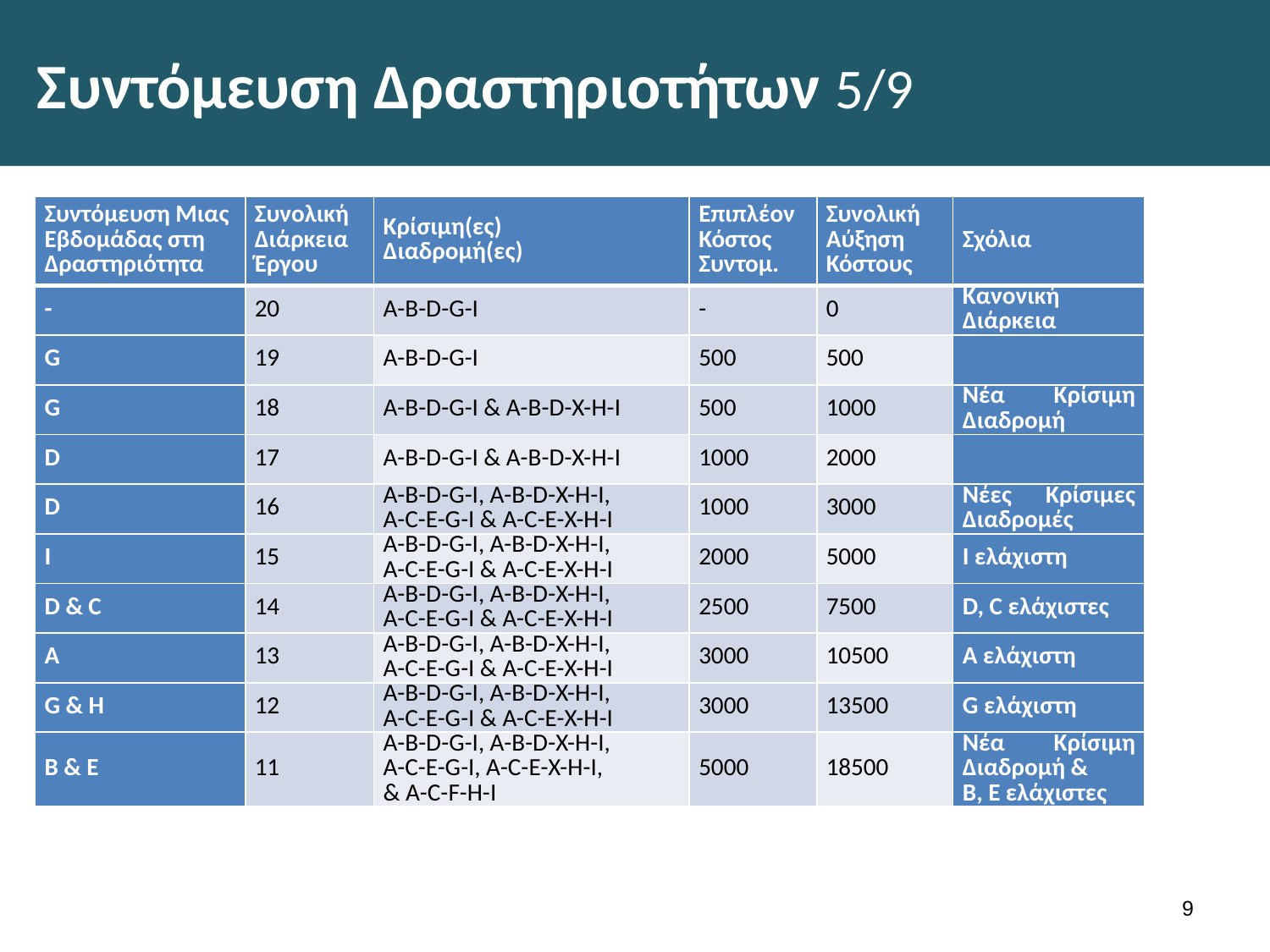

# Συντόμευση Δραστηριοτήτων 5/9
| Συντόμευση Μιας Εβδομάδας στη Δραστηριότητα | Συνολική Διάρκεια Έργου | Κρίσιμη(ες) Διαδρομή(ες) | Επιπλέον Κόστος Συντομ. | Συνολική Αύξηση Κόστους | Σχόλια |
| --- | --- | --- | --- | --- | --- |
| - | 20 | A-B-D-G-I | - | 0 | Κανονική Διάρκεια |
| G | 19 | A-B-D-G-I | 500 | 500 |  |
| G | 18 | A-B-D-G-I & A-B-D-X-H-I | 500 | 1000 | Νέα Κρίσιμη Διαδρομή |
| D | 17 | A-B-D-G-I & A-B-D-X-H-I | 1000 | 2000 |  |
| D | 16 | A-B-D-G-I, A-B-D-X-H-I, A-C-E-G-I & A-C-E-X-H-I | 1000 | 3000 | Νέες Κρίσιμες Διαδρομές |
| I | 15 | A-B-D-G-I, A-B-D-X-H-I, A-C-E-G-I & A-C-E-X-H-I | 2000 | 5000 | I ελάχιστη |
| D & C | 14 | A-B-D-G-I, A-B-D-X-H-I, A-C-E-G-I & A-C-E-X-H-I | 2500 | 7500 | D, C ελάχιστες |
| A | 13 | A-B-D-G-I, A-B-D-X-H-I, A-C-E-G-I & A-C-E-X-H-I | 3000 | 10500 | A ελάχιστη |
| G & H | 12 | A-B-D-G-I, A-B-D-X-H-I, A-C-E-G-I & A-C-E-X-H-I | 3000 | 13500 | G ελάχιστη |
| B & E | 11 | A-B-D-G-I, A-B-D-X-H-I, A-C-E-G-I, A-C-E-X-H-I, & A-C-F-H-I | 5000 | 18500 | Νέα Κρίσιμη Διαδρομή & B, E ελάχιστες |
9